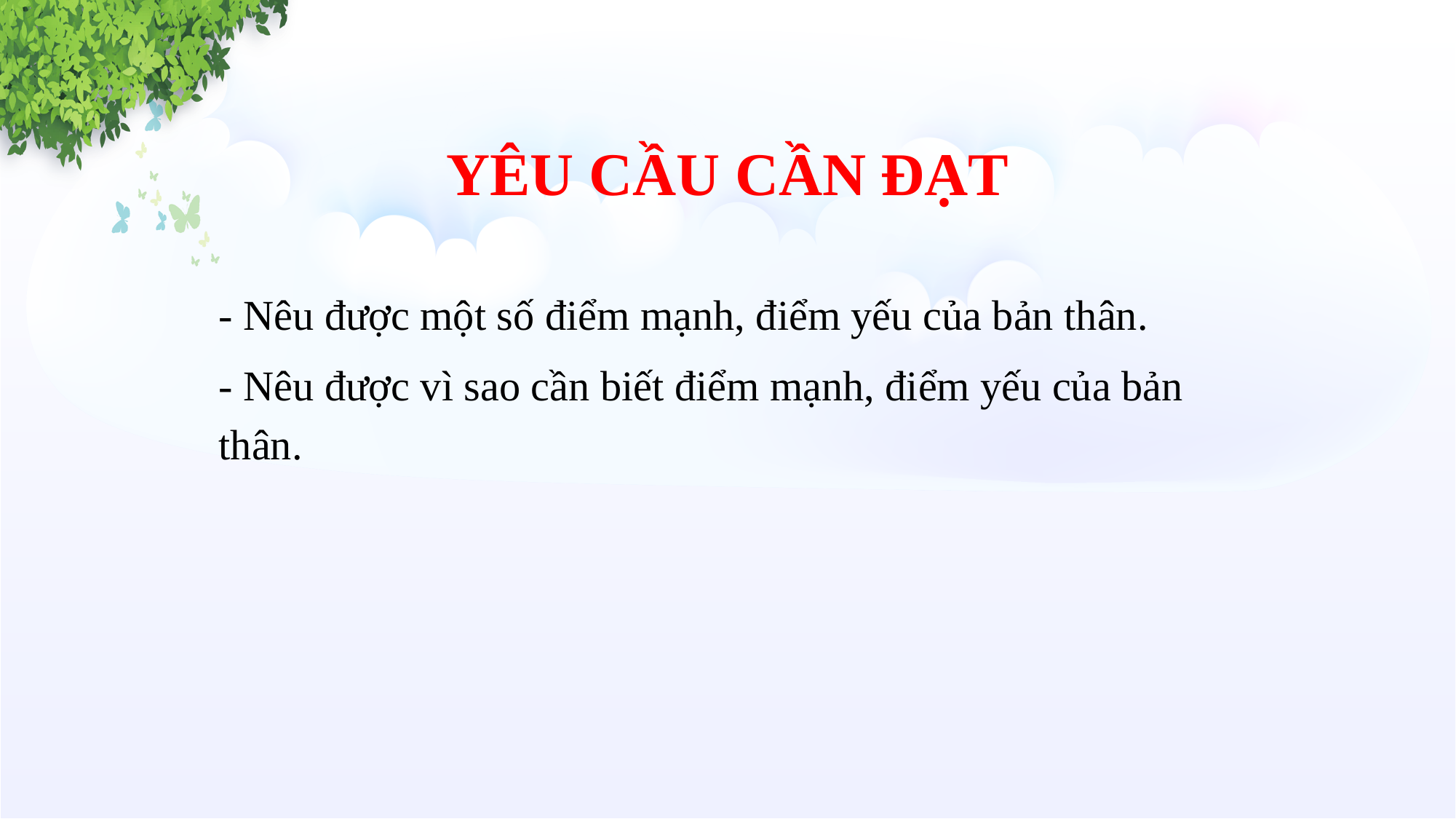

YÊU CẦU CẦN ĐẠT

- Nêu được một số điểm mạnh, điểm yếu của bản thân.
- Nêu được vì sao cần biết điểm mạnh, điểm yếu của bản thân.